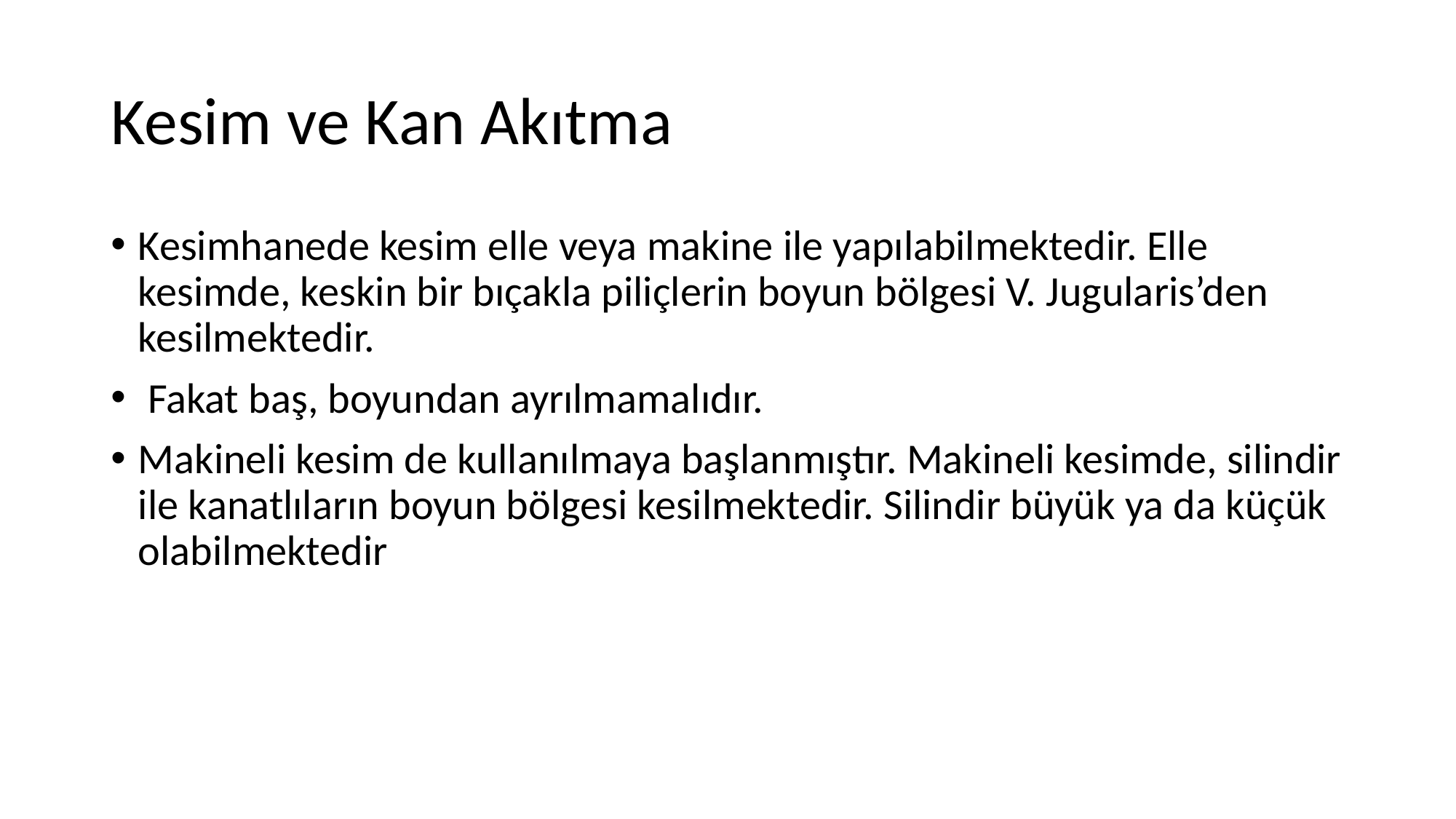

# Kesim ve Kan Akıtma
Kesimhanede kesim elle veya makine ile yapılabilmektedir. Elle kesimde, keskin bir bıçakla piliçlerin boyun bölgesi V. Jugularis’den kesilmektedir.
 Fakat baş, boyundan ayrılmamalıdır.
Makineli kesim de kullanılmaya başlanmıştır. Makineli kesimde, silindir ile kanatlıların boyun bölgesi kesilmektedir. Silindir büyük ya da küçük olabilmektedir